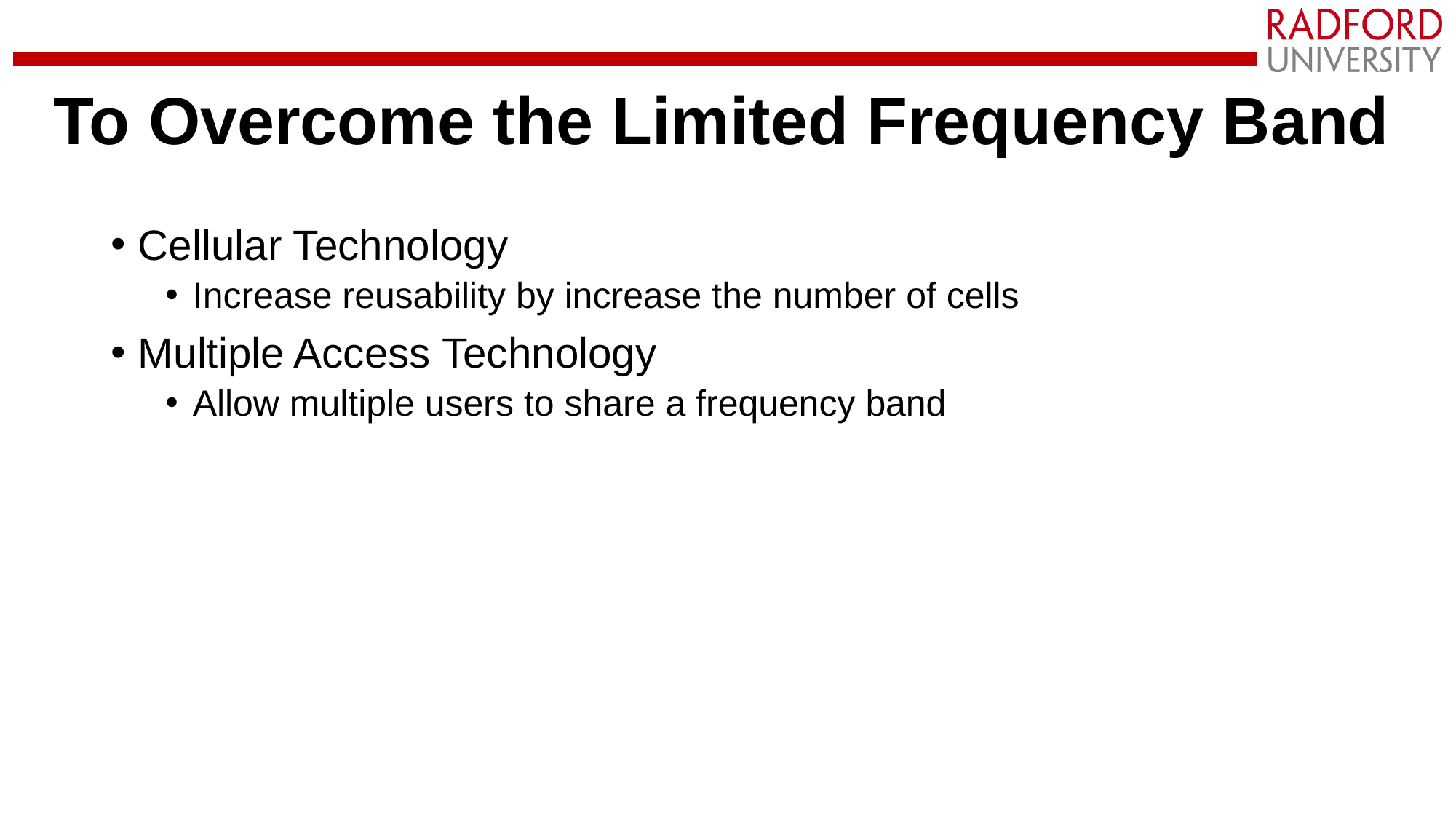

# To Overcome the Limited Frequency Band
Cellular Technology
Increase reusability by increase the number of cells
Multiple Access Technology
Allow multiple users to share a frequency band